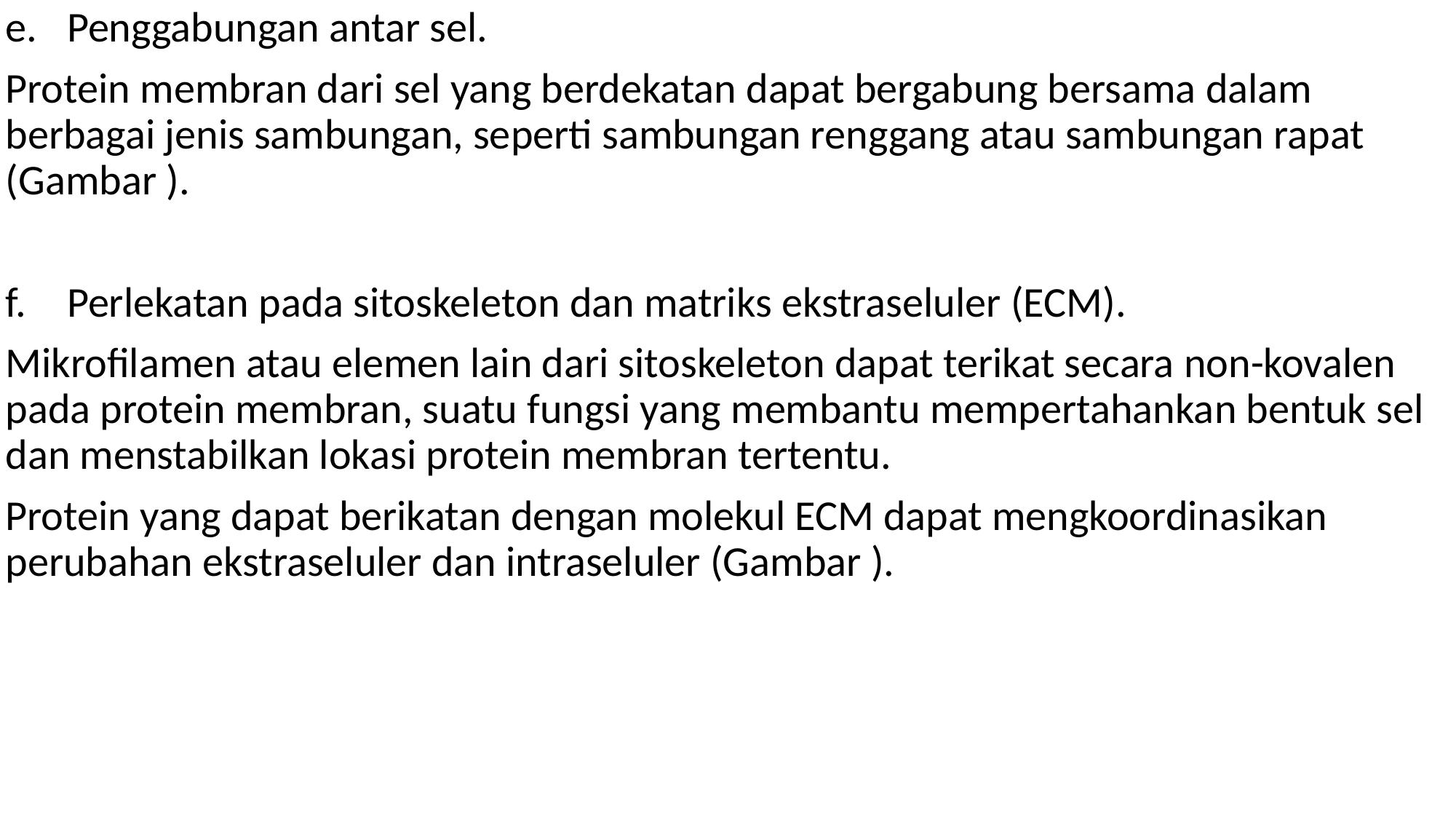

Penggabungan antar sel.
Protein membran dari sel yang berdekatan dapat bergabung bersama dalam berbagai jenis sambungan, seperti sambungan renggang atau sambungan rapat (Gambar ).

Perlekatan pada sitoskeleton dan matriks ekstraseluler (ECM).
Mikrofilamen atau elemen lain dari sitoskeleton dapat terikat secara non-kovalen pada protein membran, suatu fungsi yang membantu mempertahankan bentuk sel dan menstabilkan lokasi protein membran tertentu.
Protein yang dapat berikatan dengan molekul ECM dapat mengkoordinasikan perubahan ekstraseluler dan intraseluler (Gambar ).